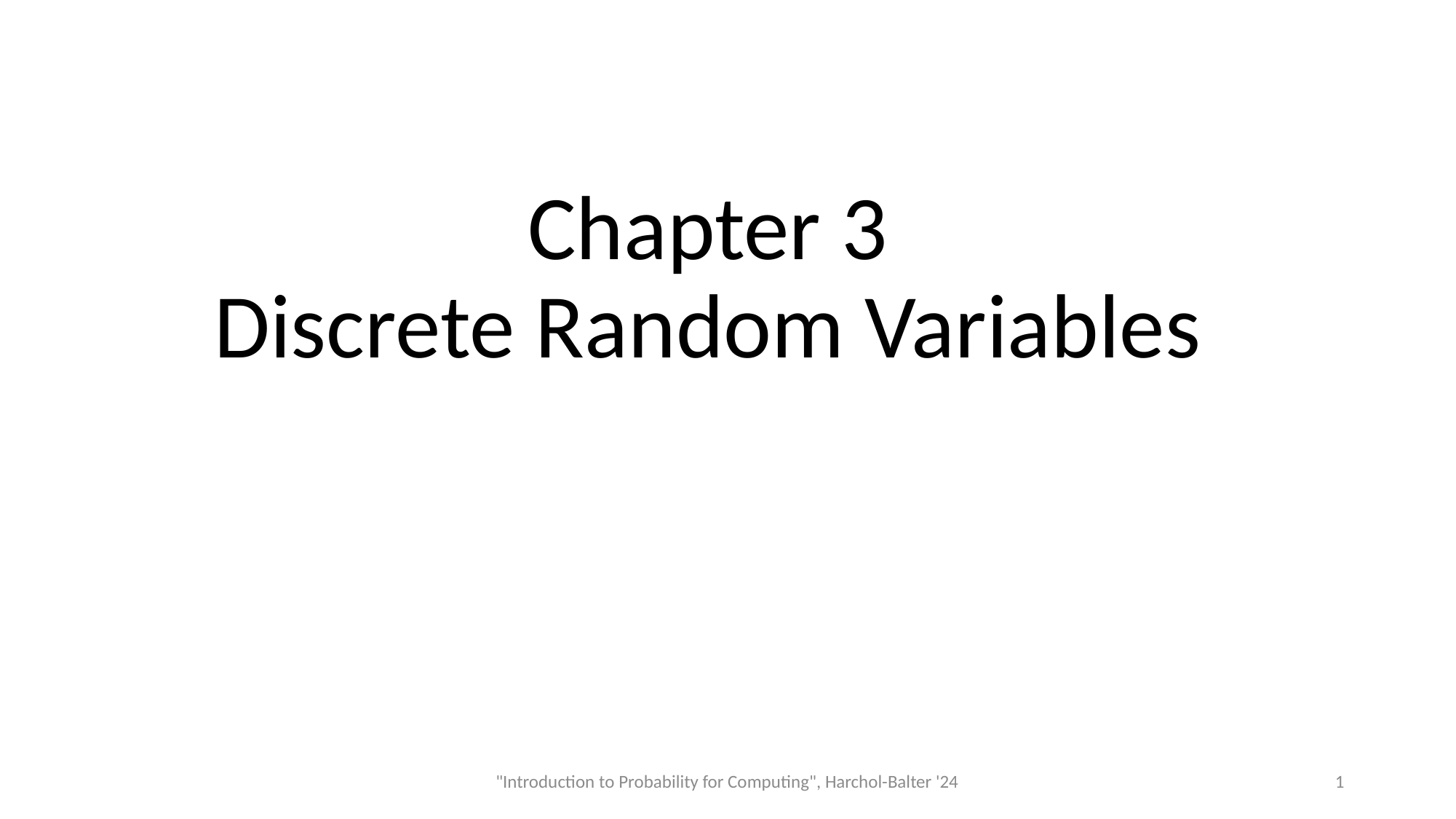

# Chapter 3 Discrete Random Variables
"Introduction to Probability for Computing", Harchol-Balter '24
1